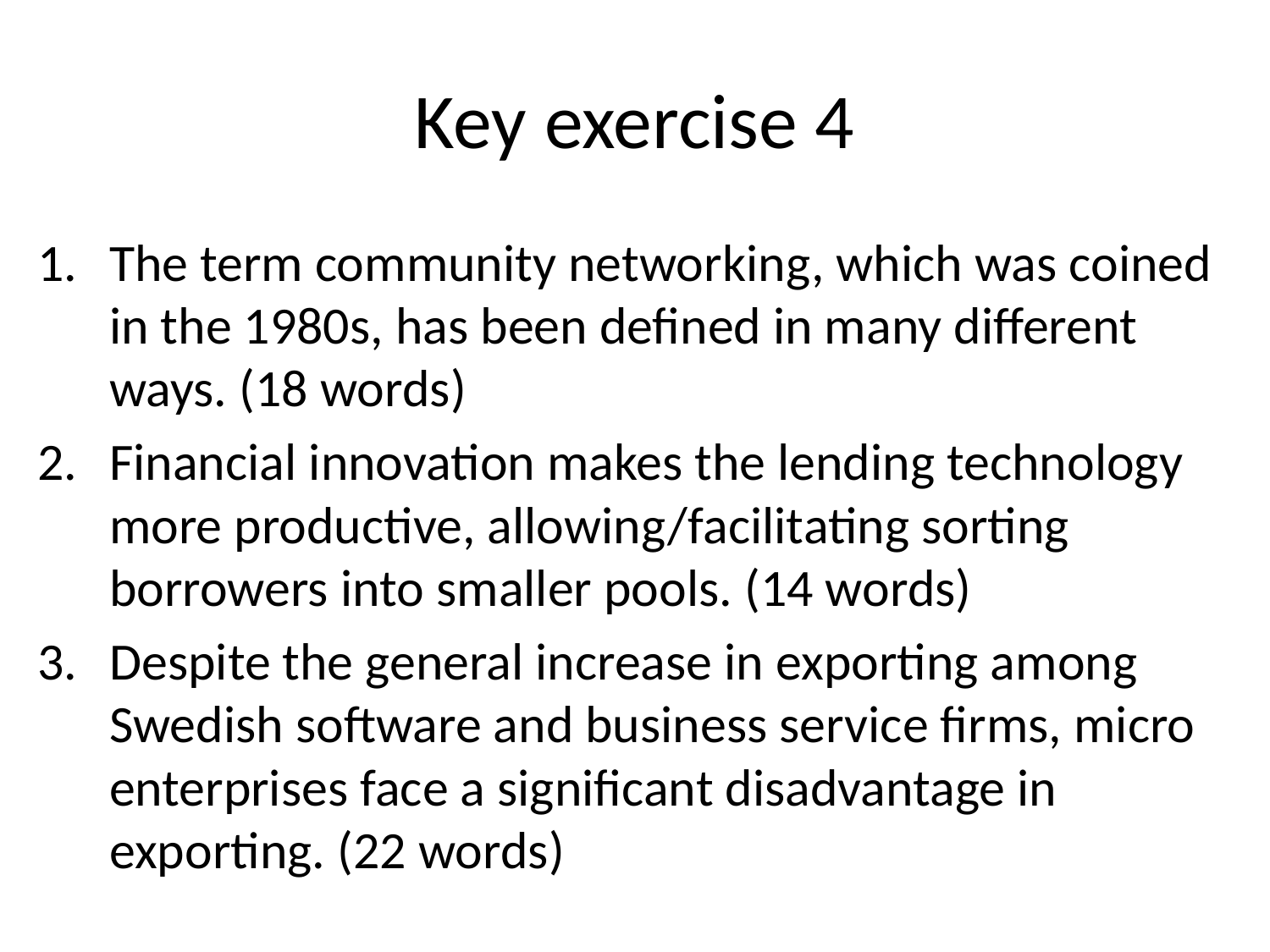

# Key exercise 4
The term community networking, which was coined in the 1980s, has been defined in many different ways. (18 words)
Financial innovation makes the lending technology more productive, allowing/facilitating sorting borrowers into smaller pools. (14 words)
Despite the general increase in exporting among Swedish software and business service firms, micro enterprises face a significant disadvantage in exporting. (22 words)